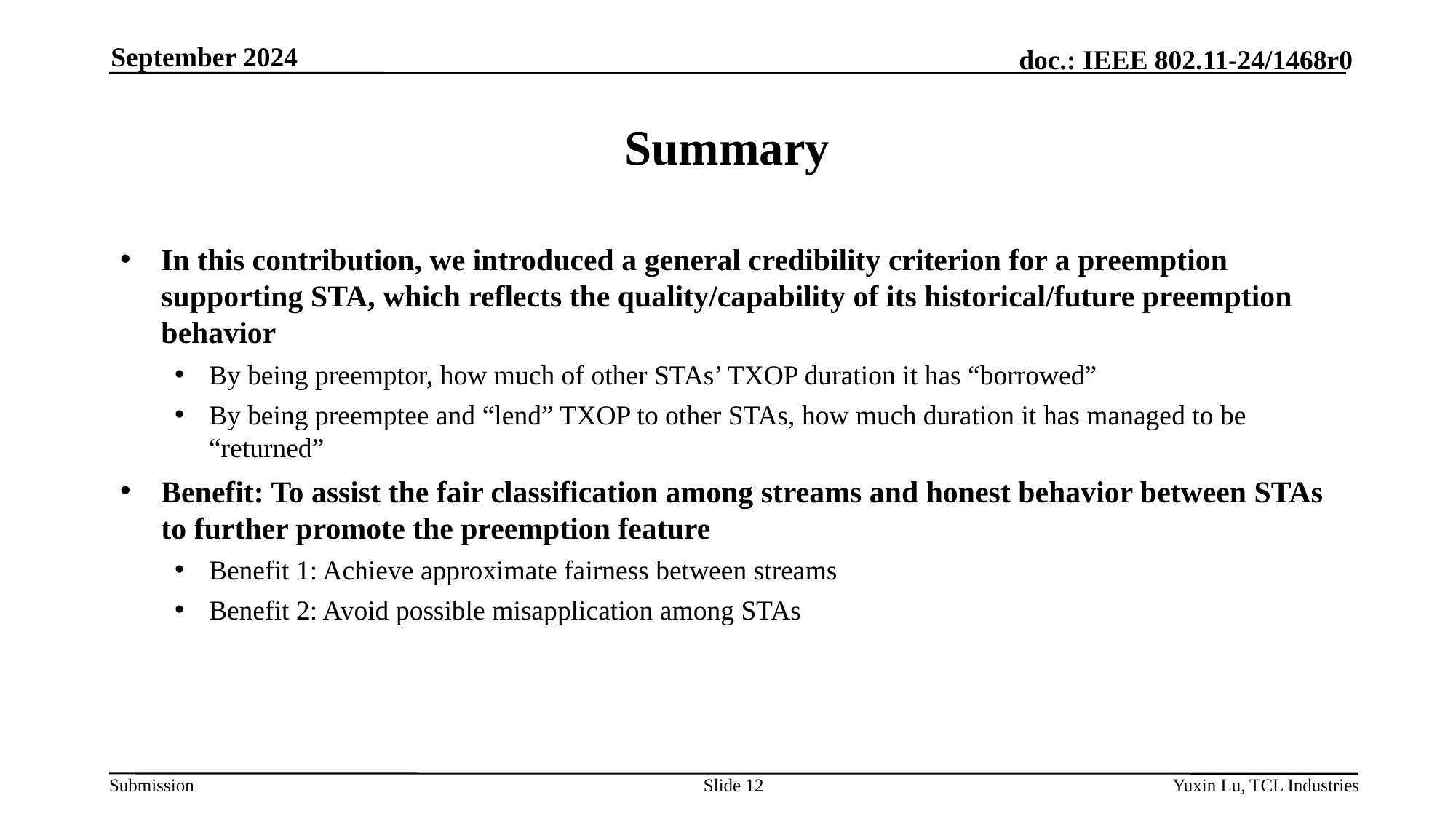

September 2024
# Summary
In this contribution, we introduced a general credibility criterion for a preemption supporting STA, which reflects the quality/capability of its historical/future preemption behavior
By being preemptor, how much of other STAs’ TXOP duration it has “borrowed”
By being preemptee and “lend” TXOP to other STAs, how much duration it has managed to be “returned”
Benefit: To assist the fair classification among streams and honest behavior between STAs to further promote the preemption feature
Benefit 1: Achieve approximate fairness between streams
Benefit 2: Avoid possible misapplication among STAs
Slide 12
Yuxin Lu, TCL Industries